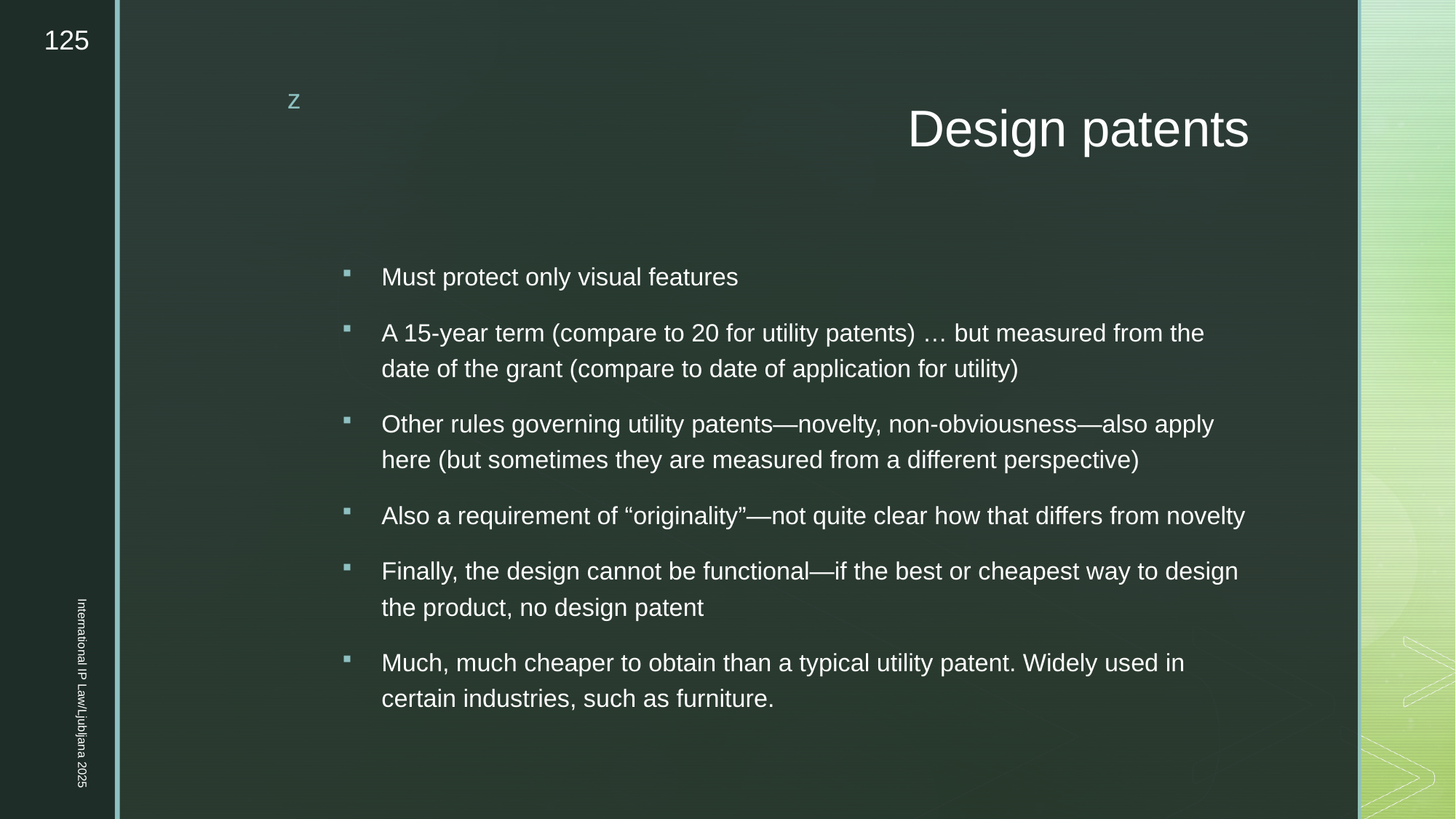

125
# Design patents
Must protect only visual features
A 15-year term (compare to 20 for utility patents) … but measured from the date of the grant (compare to date of application for utility)
Other rules governing utility patents—novelty, non-obviousness—also apply here (but sometimes they are measured from a different perspective)
Also a requirement of “originality”—not quite clear how that differs from novelty
Finally, the design cannot be functional—if the best or cheapest way to design the product, no design patent
Much, much cheaper to obtain than a typical utility patent. Widely used in certain industries, such as furniture.
International IP Law/Ljubljana 2025